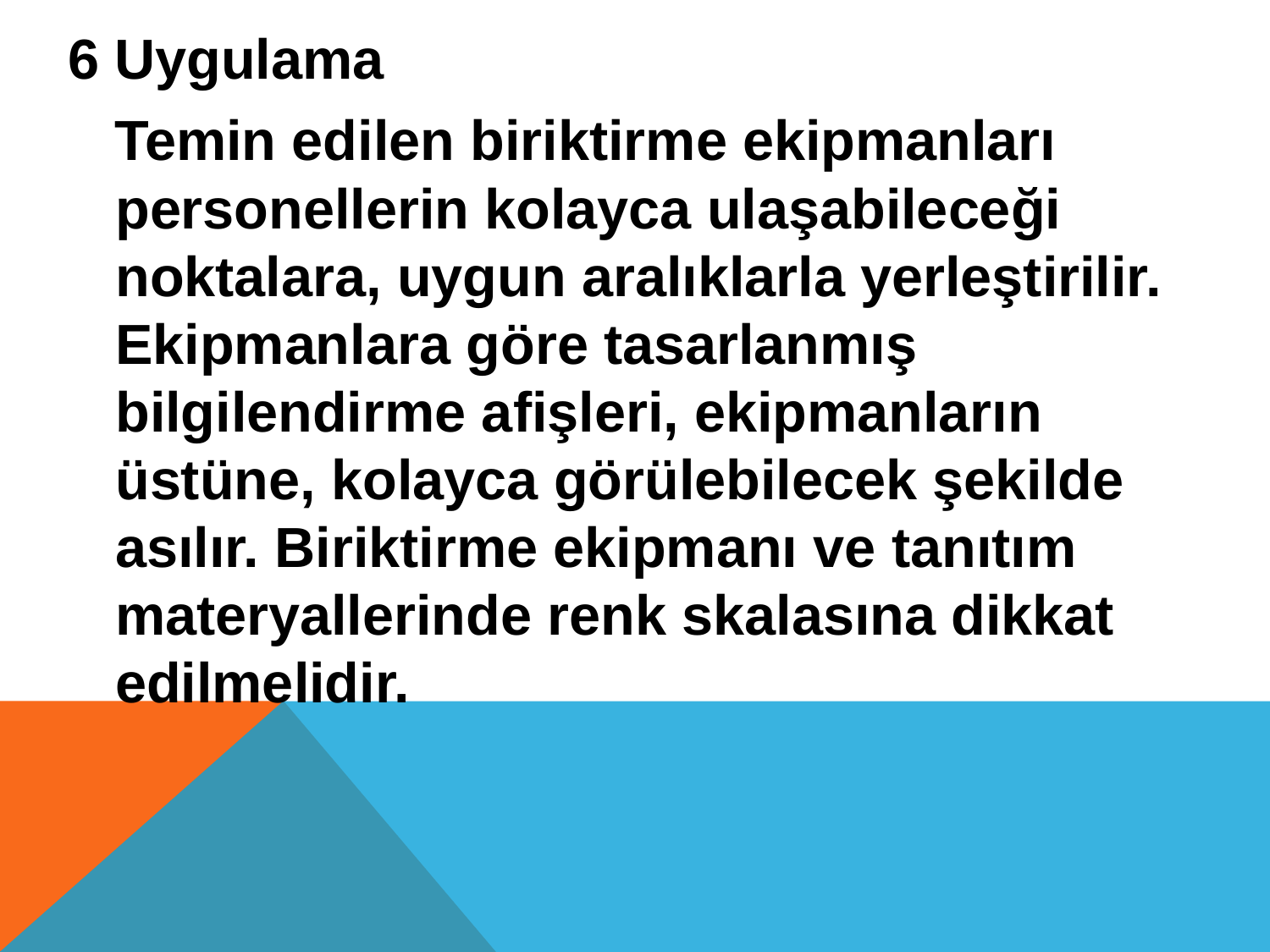

6 Uygulama
   Temin edilen biriktirme ekipmanları personellerin kolayca ulaşabileceği noktalara, uygun aralıklarla yerleştirilir. Ekipmanlara göre tasarlanmış bilgilendirme afişleri, ekipmanların üstüne, kolayca görülebilecek şekilde asılır. Biriktirme ekipmanı ve tanıtım materyallerinde renk skalasına dikkat edilmelidir.